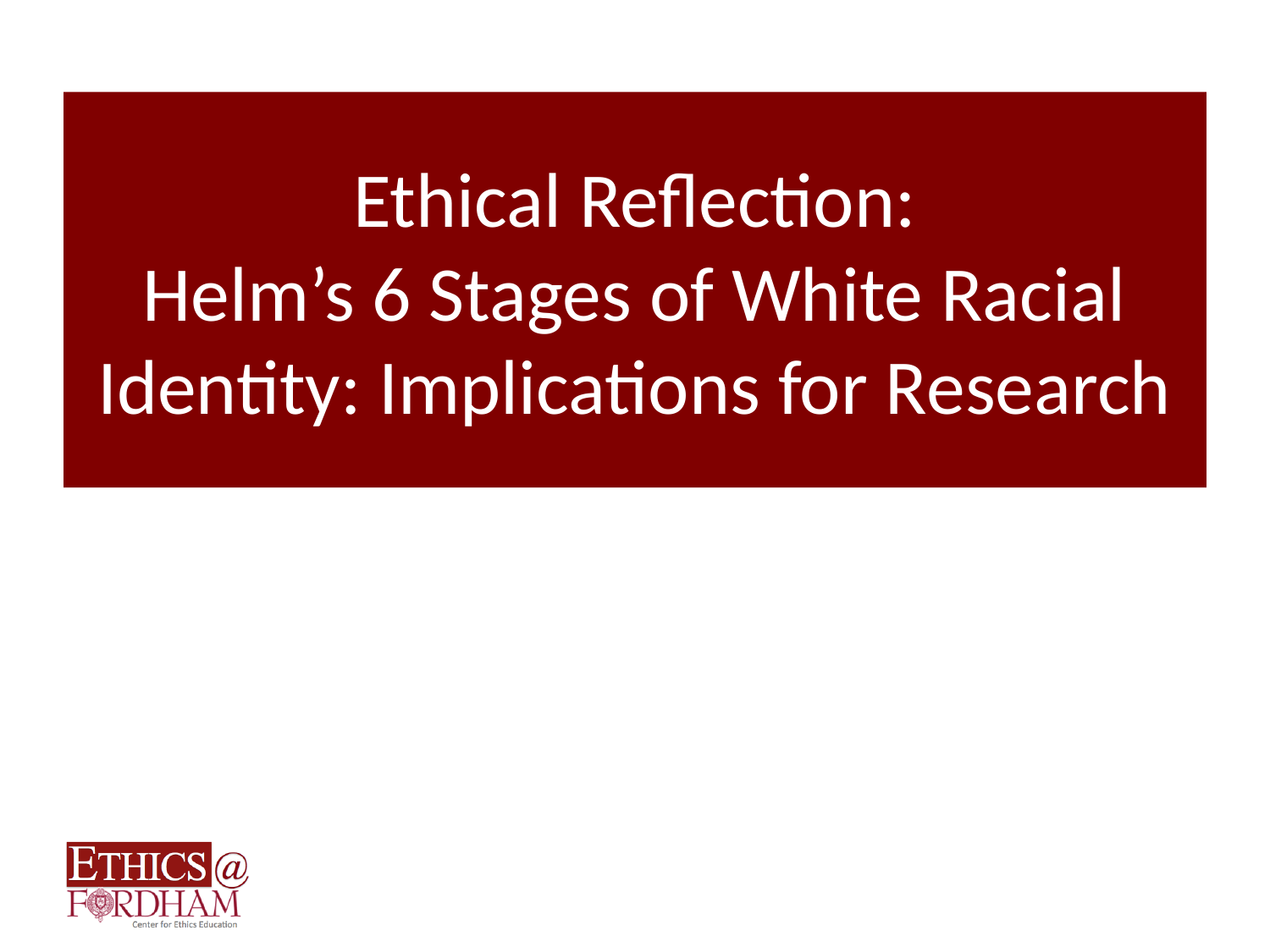

# Ethical Reflection: Helm’s 6 Stages of White Racial Identity: Implications for Research